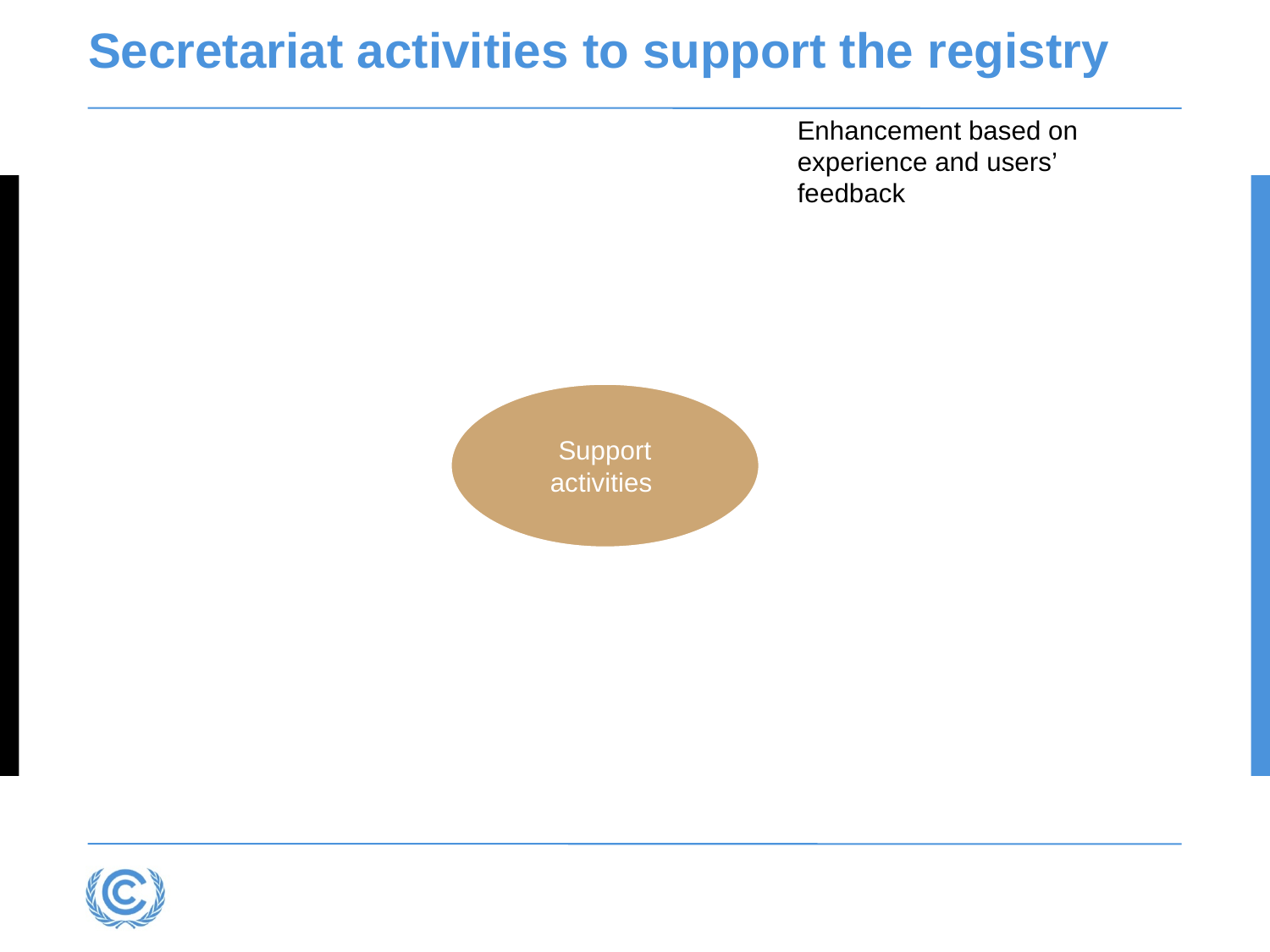

# Secretariat activities to support the registry
Enhancement based on experience and users’ feedback
Support activities